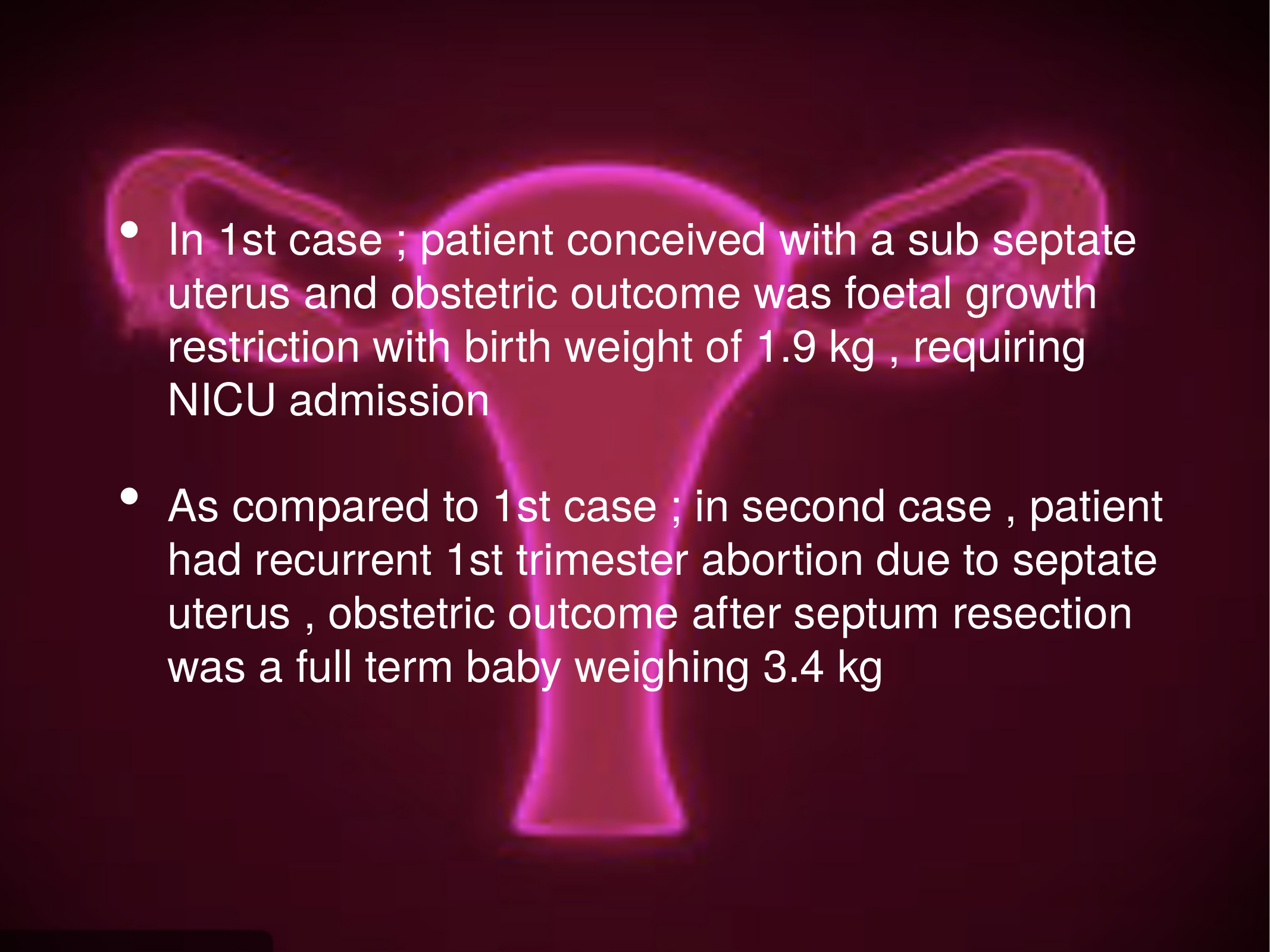

#
In 1st case ; patient conceived with a sub septate uterus and obstetric outcome was foetal growth restriction with birth weight of 1.9 kg , requiring NICU admission
As compared to 1st case ; in second case , patient had recurrent 1st trimester abortion due to septate uterus , obstetric outcome after septum resection was a full term baby weighing 3.4 kg